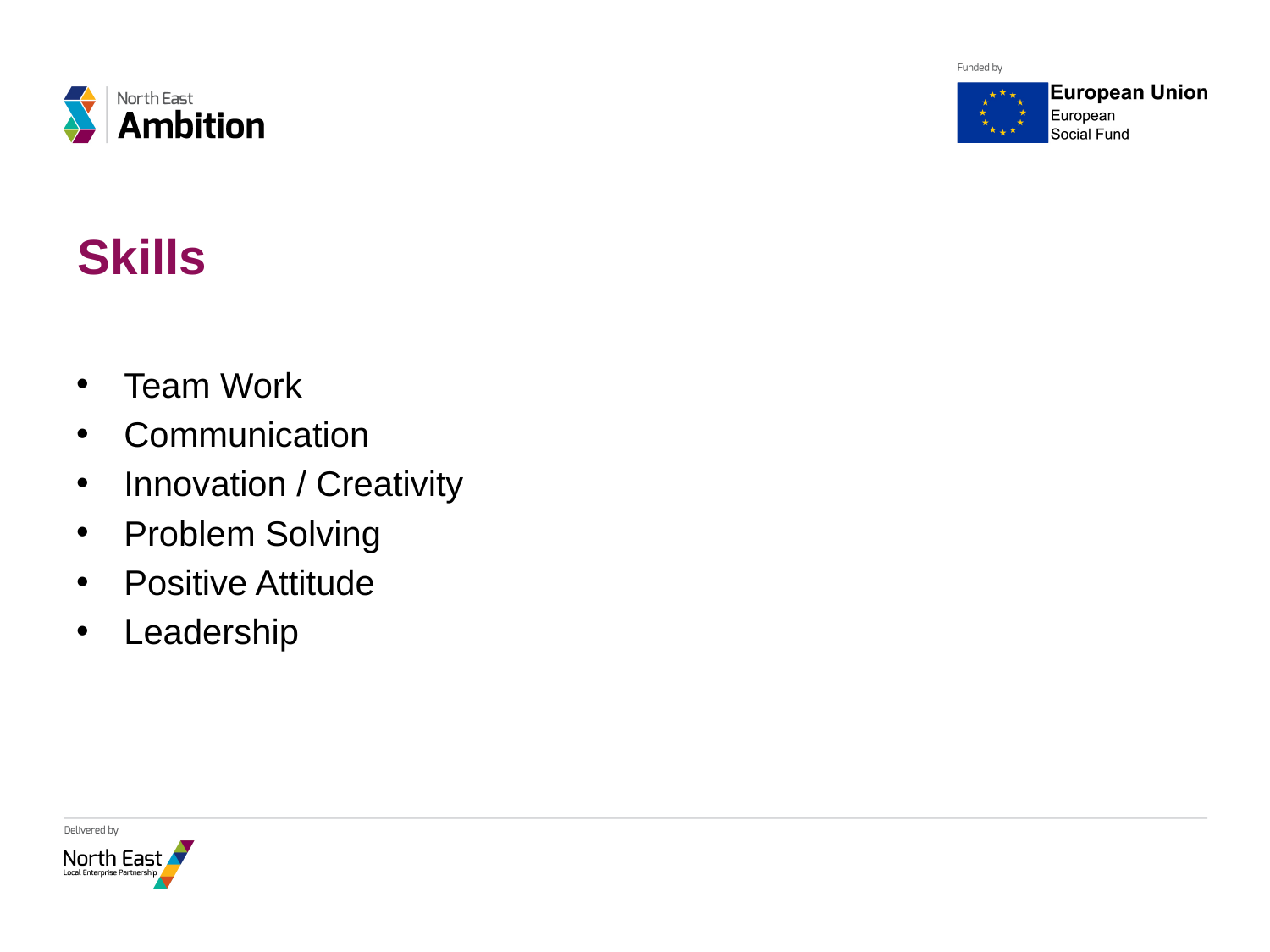

# Skills
Team Work
Communication
Innovation / Creativity
Problem Solving
Positive Attitude
Leadership